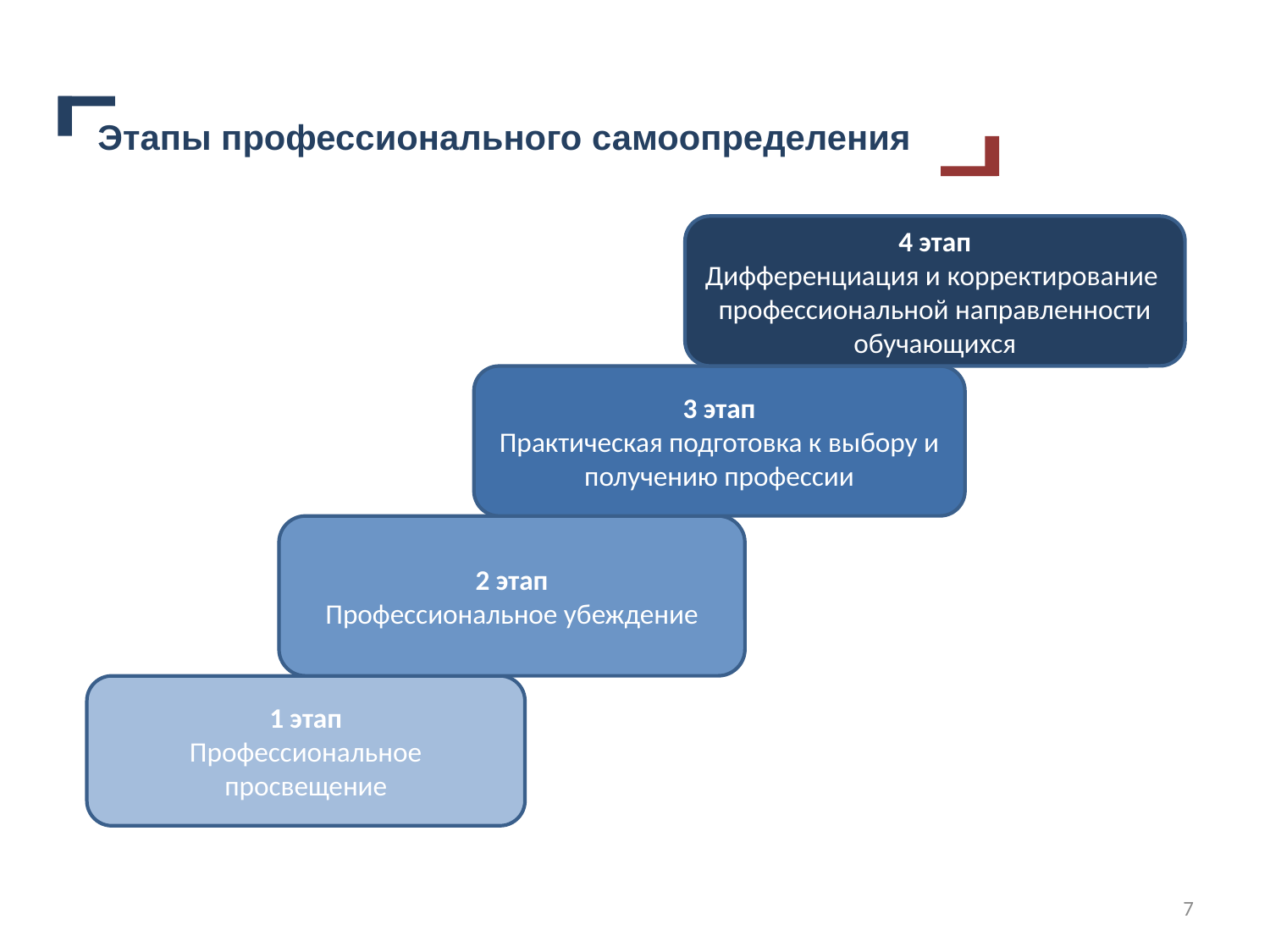

Этапы профессионального самоопределения

4 этап
Дифференциация и корректирование  профессиональной направленности обучающихся
3 этап
Практическая подготовка к выбору и получению профессии
2 этап
Профессиональное убеждение
1 этап
Профессиональное просвещение
7